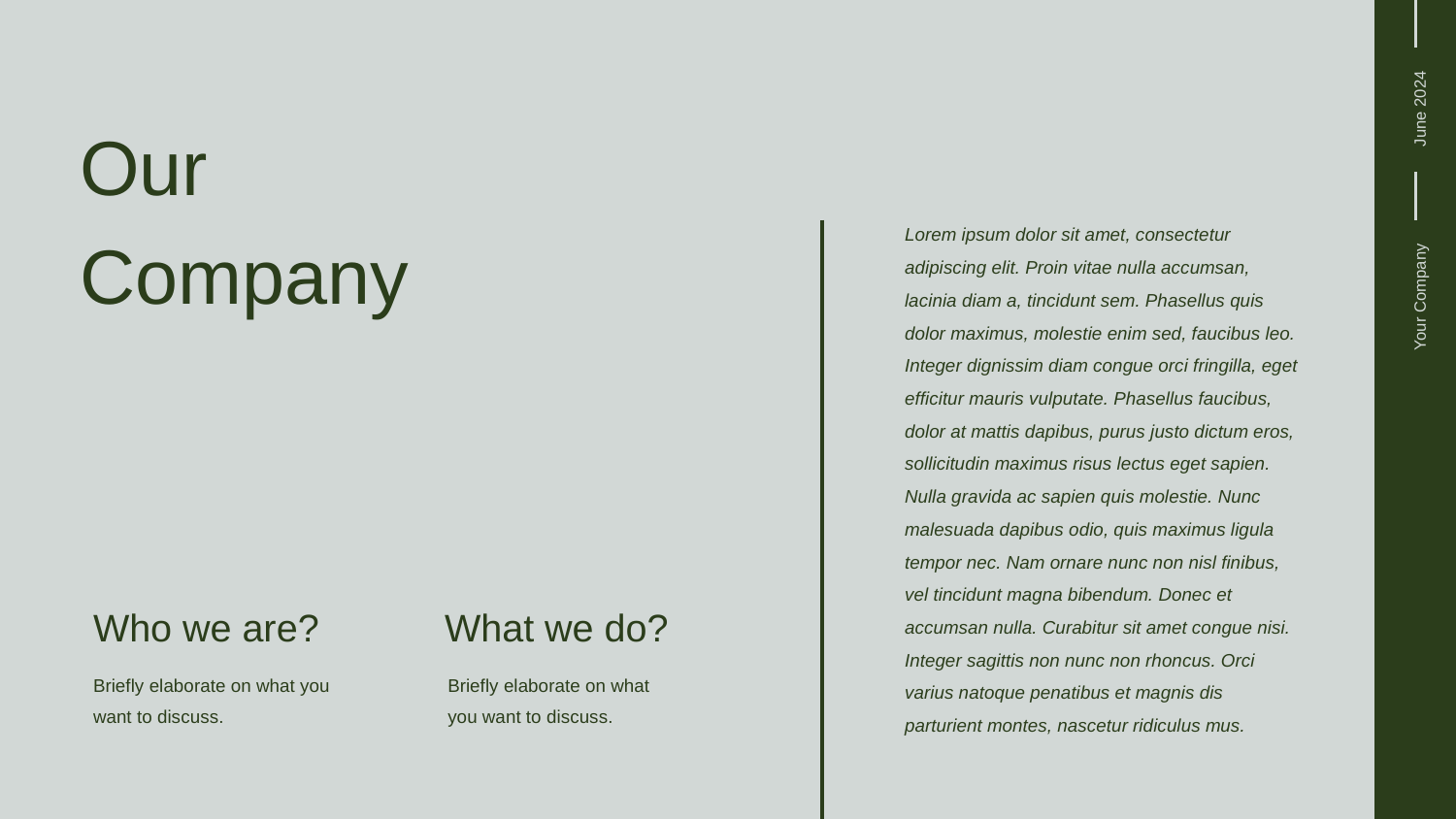

June 2024
Our Company
Lorem ipsum dolor sit amet, consectetur adipiscing elit. Proin vitae nulla accumsan, lacinia diam a, tincidunt sem. Phasellus quis dolor maximus, molestie enim sed, faucibus leo. Integer dignissim diam congue orci fringilla, eget efficitur mauris vulputate. Phasellus faucibus, dolor at mattis dapibus, purus justo dictum eros, sollicitudin maximus risus lectus eget sapien. Nulla gravida ac sapien quis molestie. Nunc malesuada dapibus odio, quis maximus ligula tempor nec. Nam ornare nunc non nisl finibus, vel tincidunt magna bibendum. Donec et accumsan nulla. Curabitur sit amet congue nisi. Integer sagittis non nunc non rhoncus. Orci varius natoque penatibus et magnis dis parturient montes, nascetur ridiculus mus.
Your Company
Who we are?
What we do?
Briefly elaborate on what you want to discuss.
Briefly elaborate on what you want to discuss.